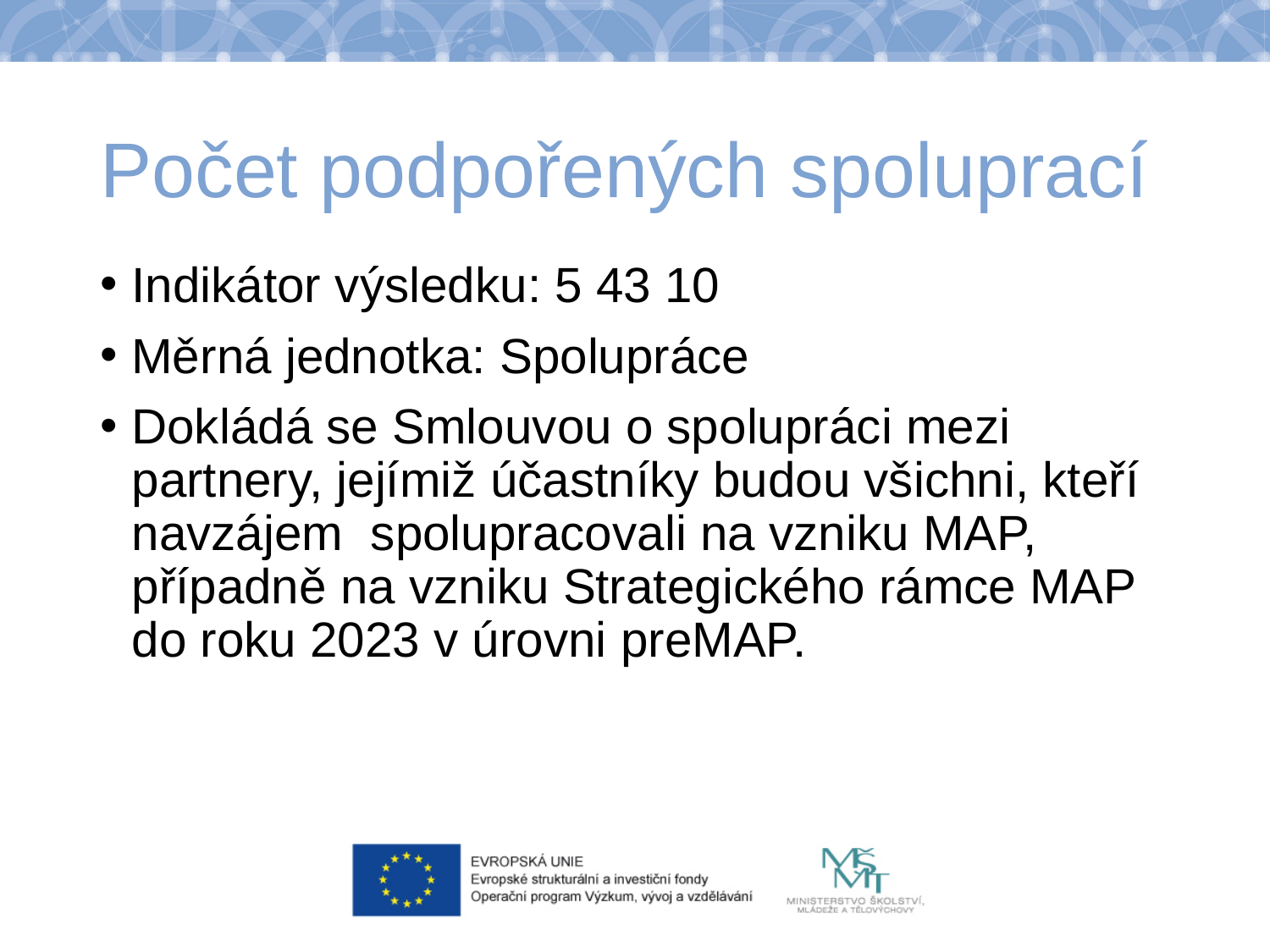

# Počet podpořených spoluprací
Indikátor výsledku: 5 43 10
Měrná jednotka: Spolupráce
Dokládá se Smlouvou o spolupráci mezi partnery, jejímiž účastníky budou všichni, kteří navzájem  spolupracovali na vzniku MAP, případně na vzniku Strategického rámce MAP do roku 2023 v úrovni preMAP.